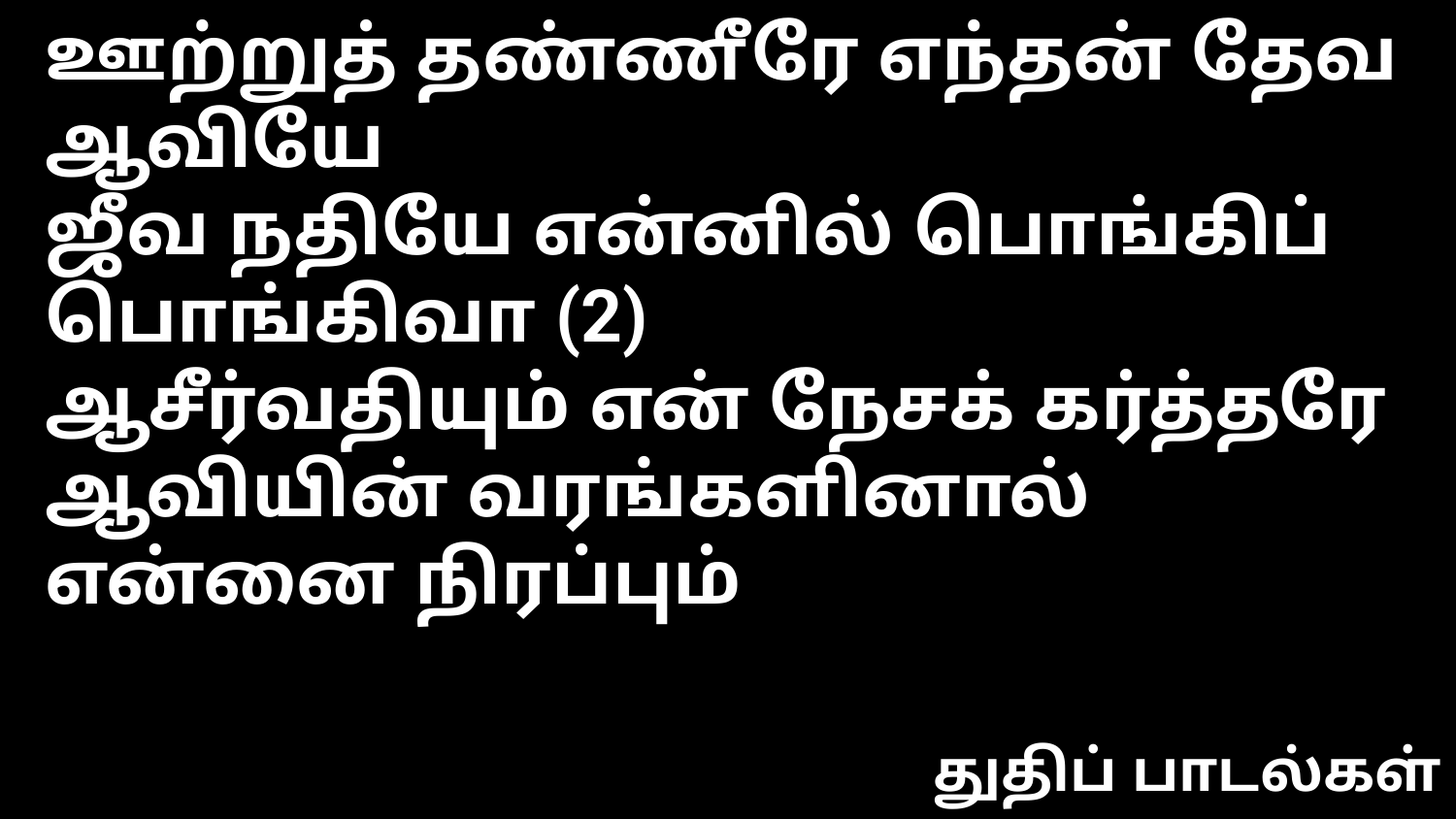

ஊற்றுத் தண்ணீரே எந்தன் தேவ ஆவியே
ஜீவ நதியே என்னில் பொங்கிப் பொங்கிவா (2)
ஆசீர்வதியும் என் நேசக் கர்த்தரே
ஆவியின் வரங்களினால் என்னை நிரப்பும்

துதிப் பாடல்கள்